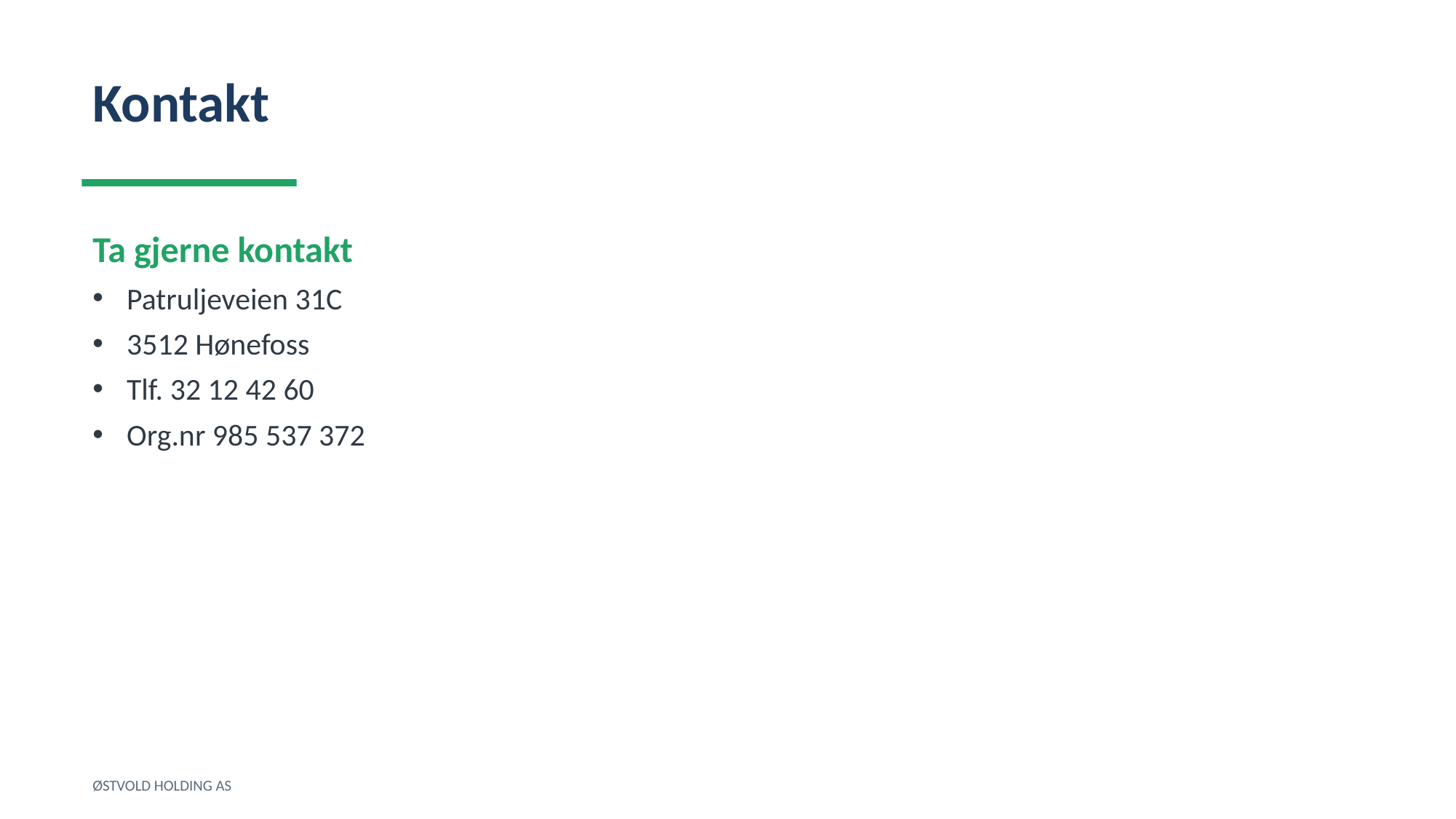

Kontakt

Ta gjerne kontakt
Patruljeveien 31C
3512 Hønefoss
Tlf. 32 12 42 60
Org.nr 985 537 372
ØSTVOLD HOLDING AS